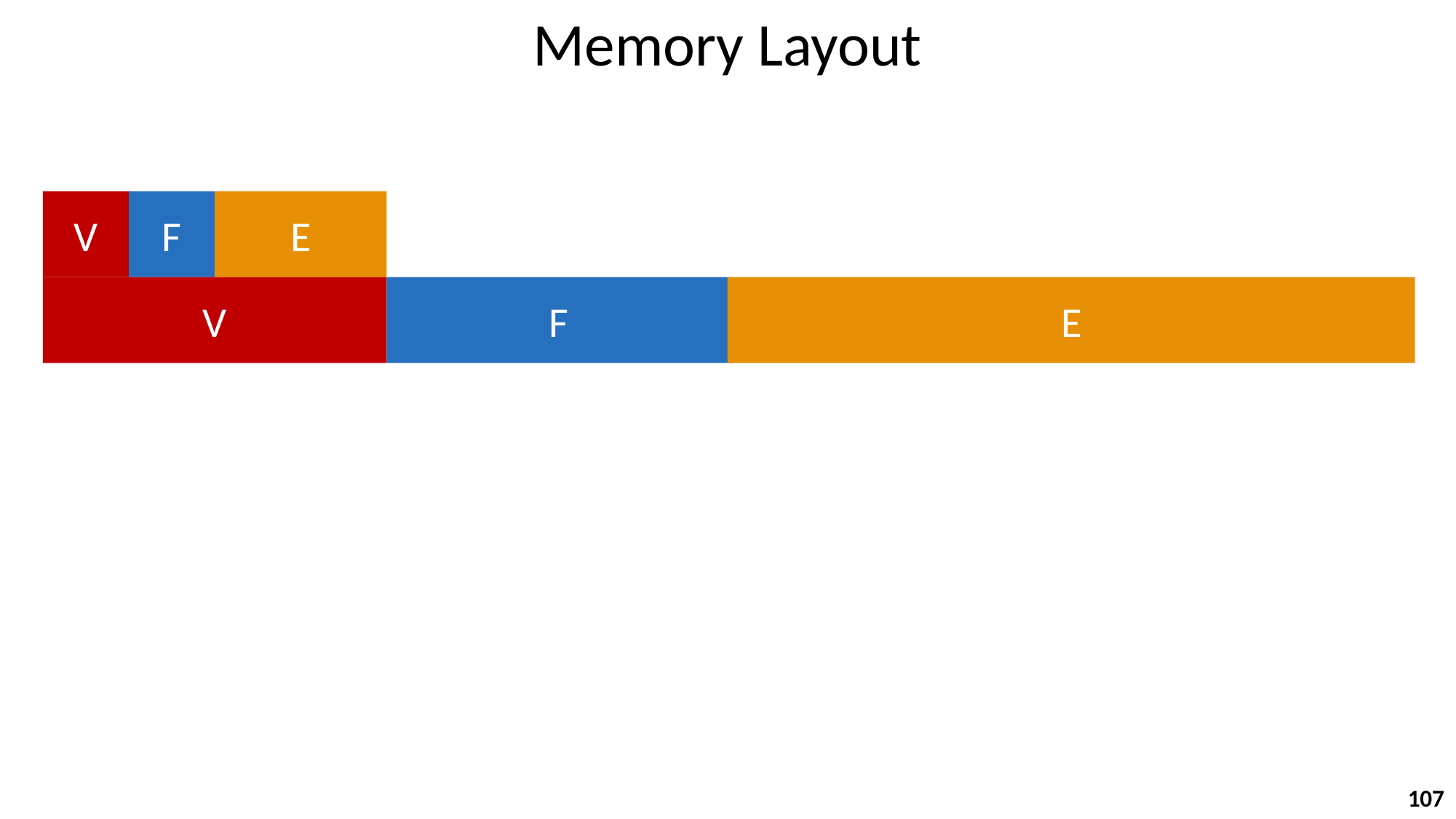

Memory Layout
V
F
E
V
F
E
107